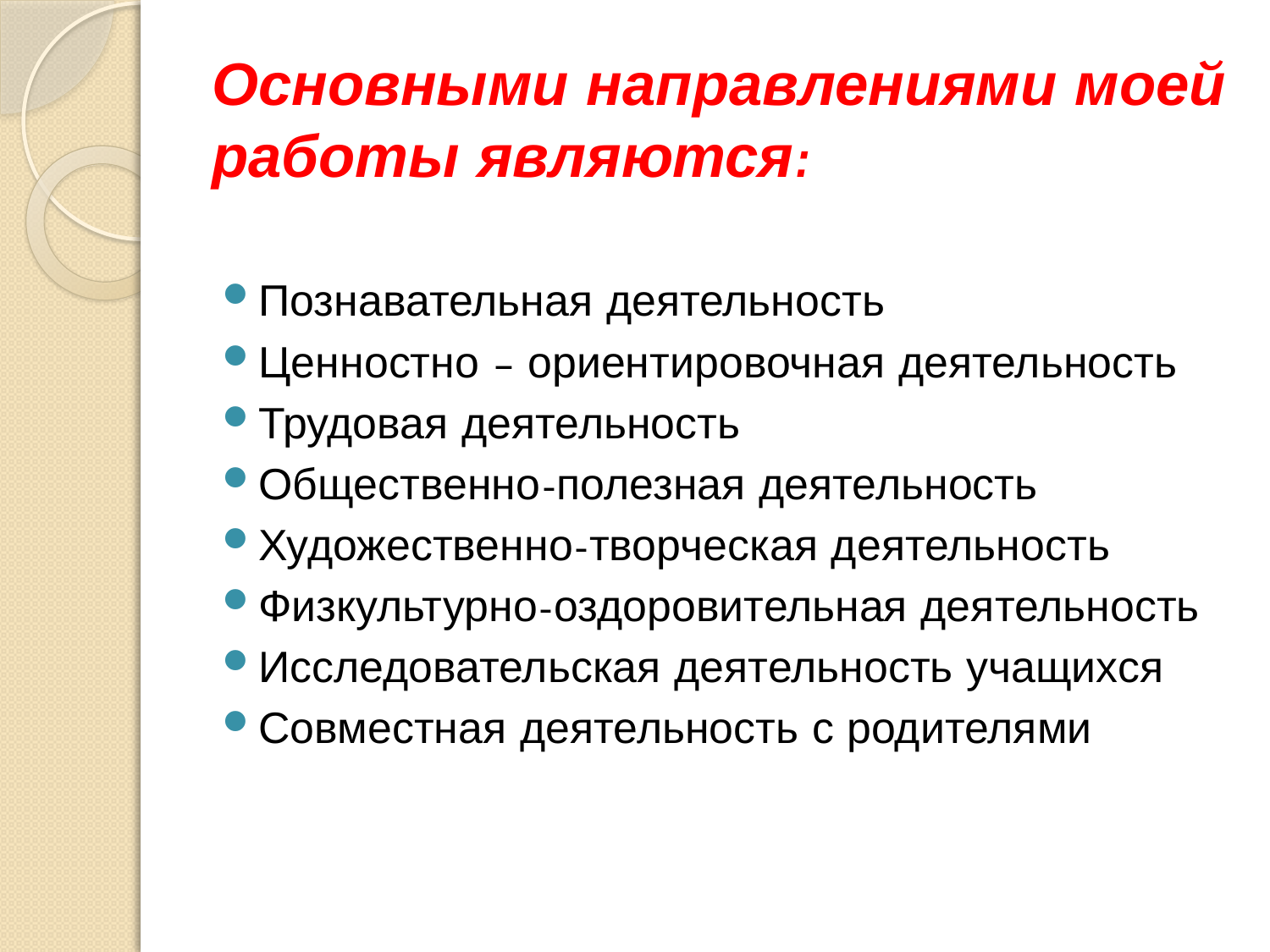

# Основными направлениями моей работы являются:
Познавательная деятельность
Ценностно – ориентировочная деятельность
Трудовая деятельность
Общественно-полезная деятельность
Художественно-творческая деятельность
Физкультурно-оздоровительная деятельность
Исследовательская деятельность учащихся
Совместная деятельность с родителями